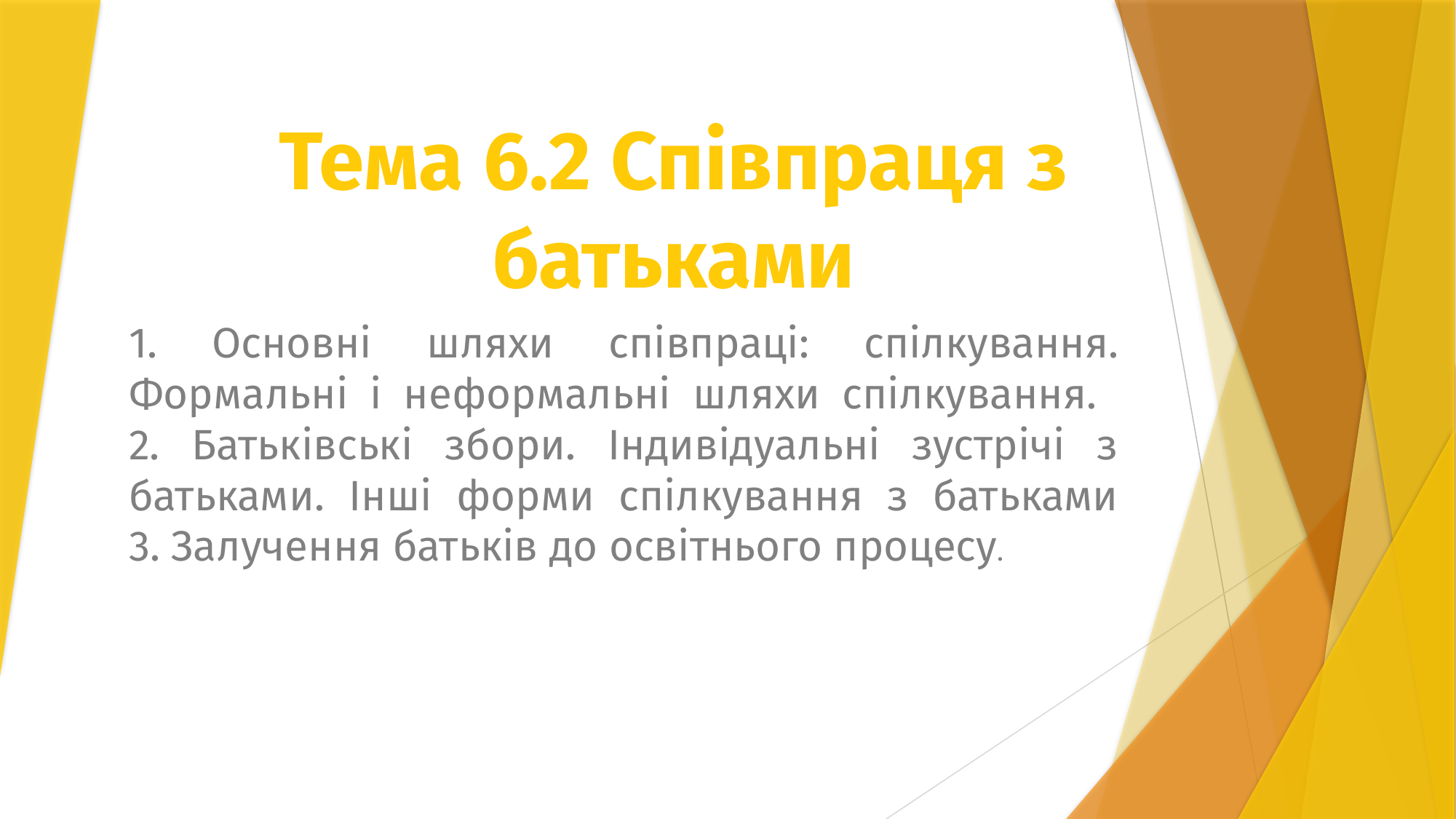

# Тема 6.2 Співпраця з батьками
1. Основні шляхи співпраці: спілкування. Формальні і неформальні шляхи спілкування.
2. Батьківські збори. Індивідуальні зустрічі з батьками. Інші форми спілкування з батьками
3. Залучення батьків до освітнього процесу.